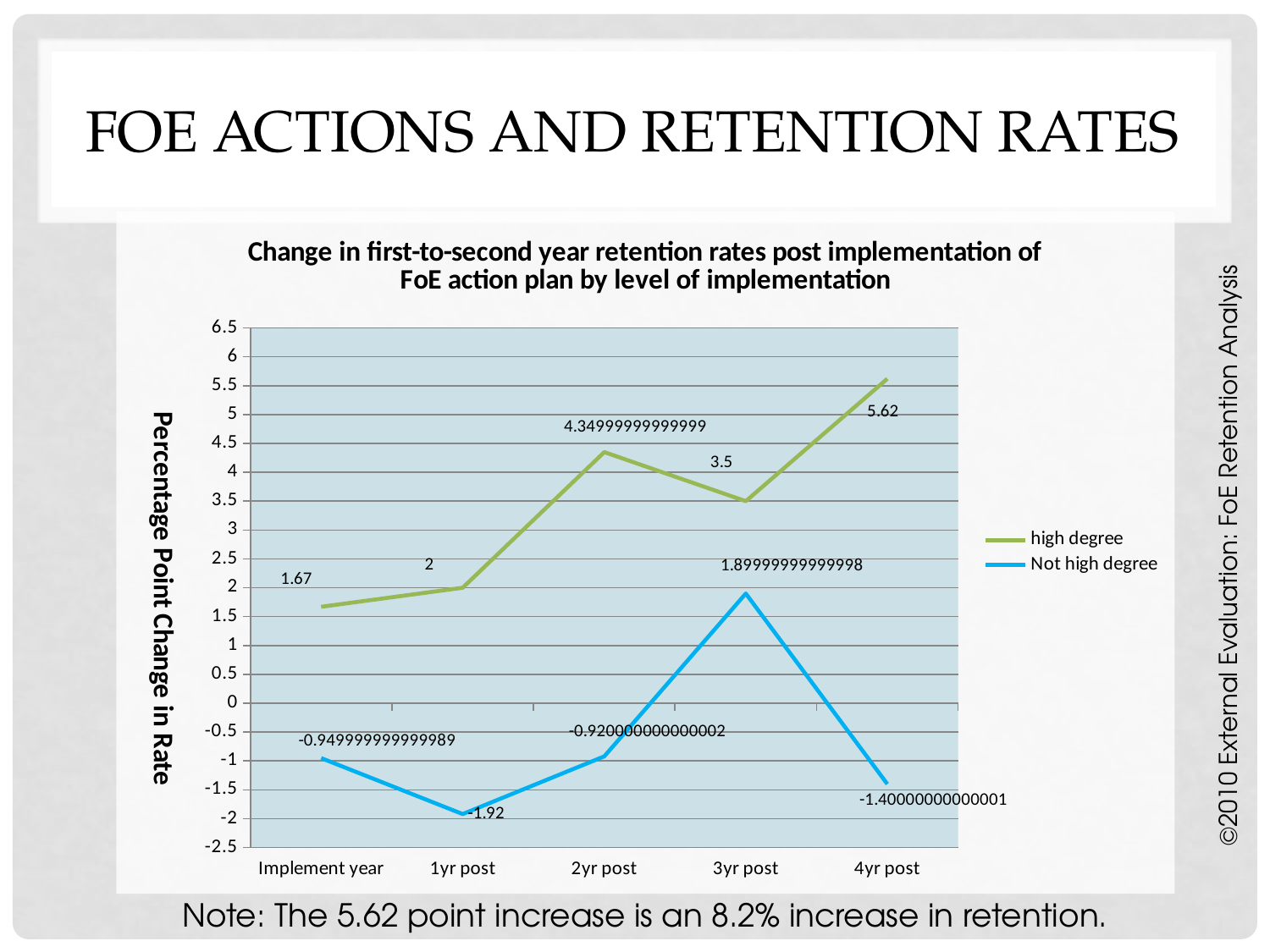

# FoE Actions and Retention Rates

### Chart: Change in first-to-second year retention rates post implementation of FoE action plan by level of implementation

| Category | high degree | Not high degree |
|---|---|---|
| Implement year | 1.670000000000002 | -0.949999999999989 |
| 1yr post | 2.0 | -1.920000000000002 |
| 2yr post | 4.349999999999994 | -0.920000000000002 |
| 3yr post | 3.5 | 1.899999999999984 |
| 4yr post | 5.620000000000004 | -1.400000000000006 |
©2010 External Evaluation: FoE Retention Analysis
Note: The 5.62 point increase is an 8.2% increase in retention.